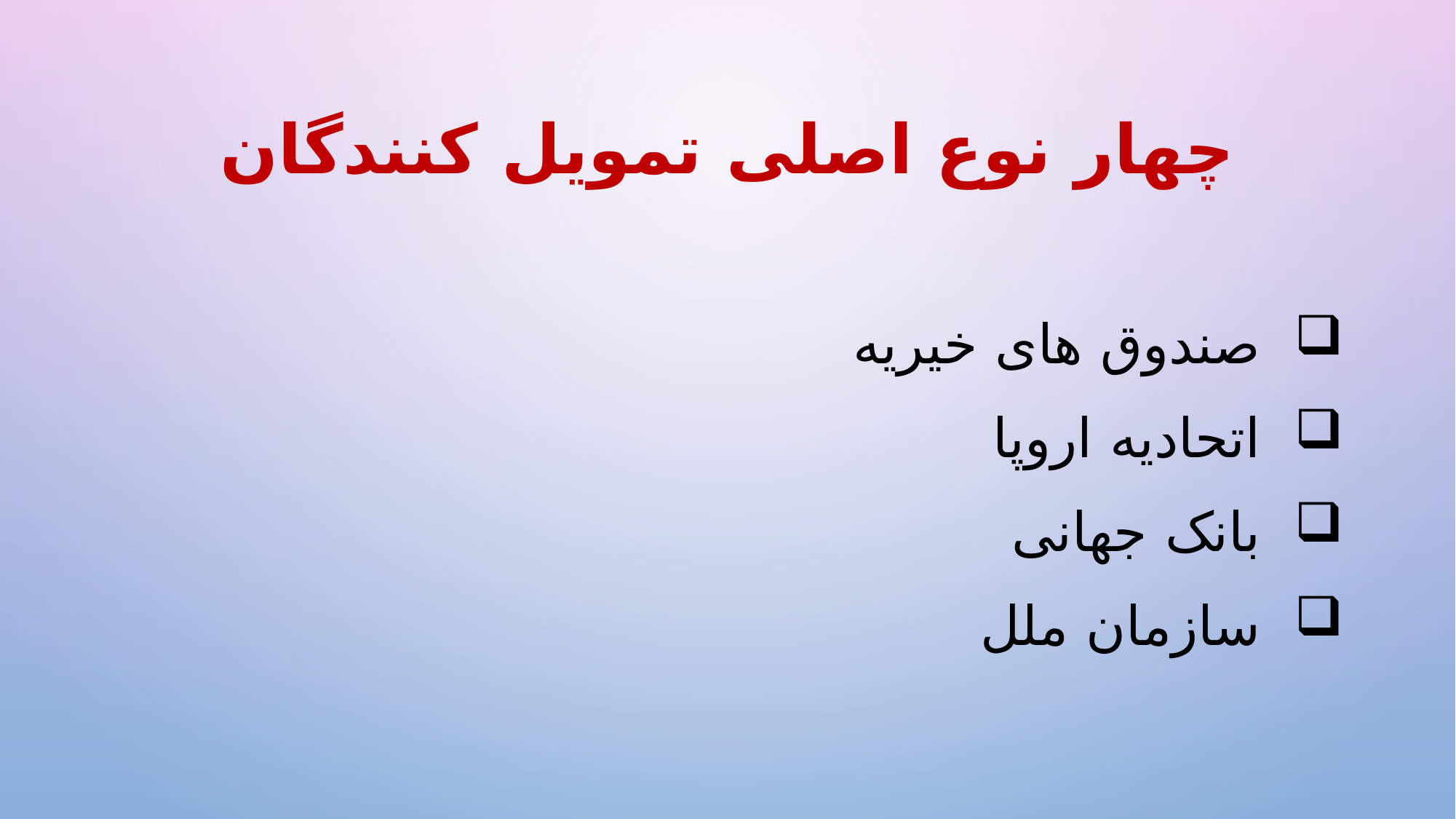

چهار نوع اصلی تمویل کنندگان

  صندوق های خیریه
  اتحادیه اروپا
  بانک جهانی
  سازمان ملل